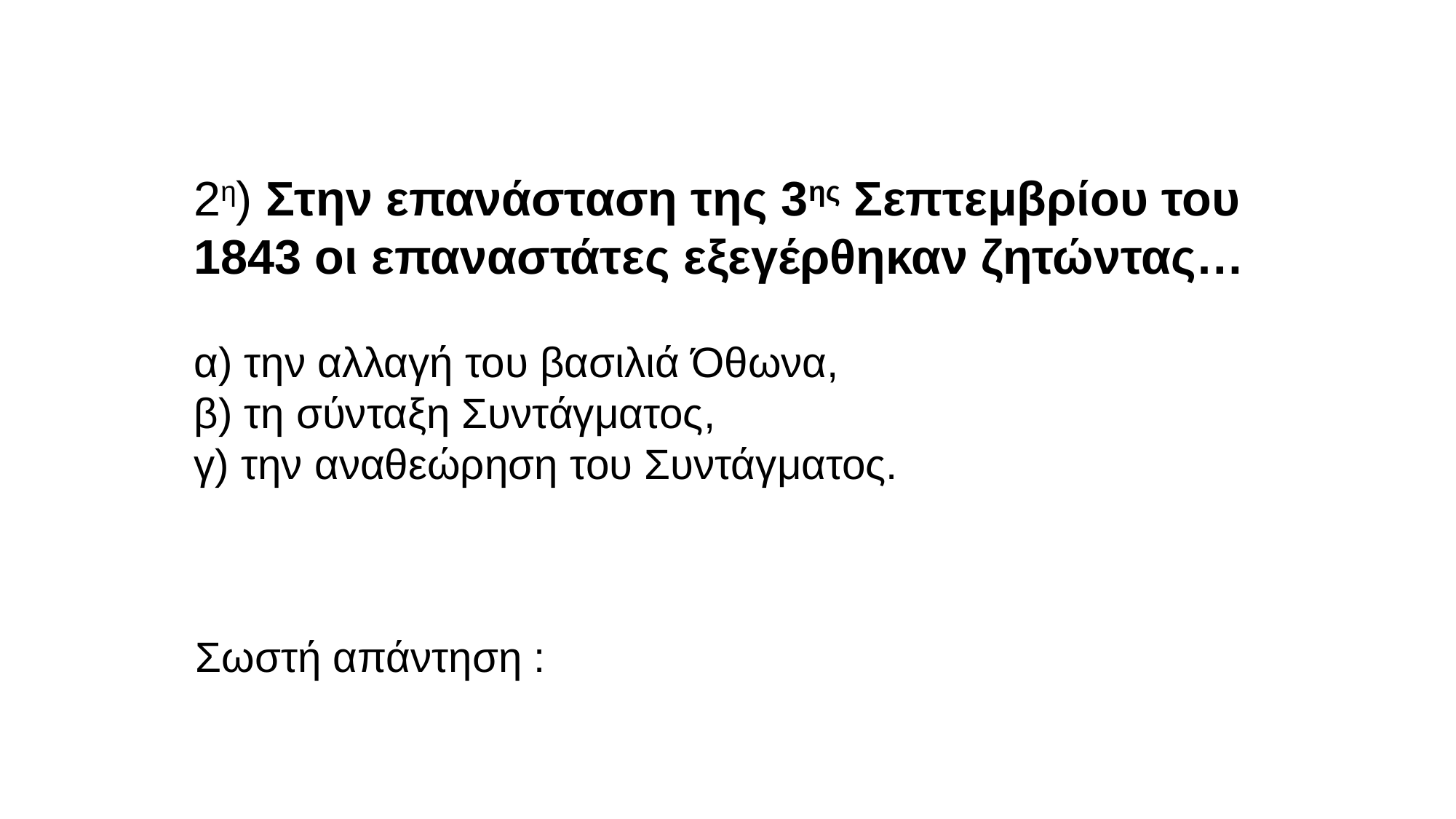

2η) Στην επανάσταση της 3ης Σεπτεμβρίου του 1843 οι επαναστάτες εξεγέρθηκαν ζητώντας…

α) την αλλαγή του βασιλιά Όθωνα,
β) τη σύνταξη Συντάγματος,
γ) την αναθεώρηση του Συντάγματος.
         Σωστή απάντηση :